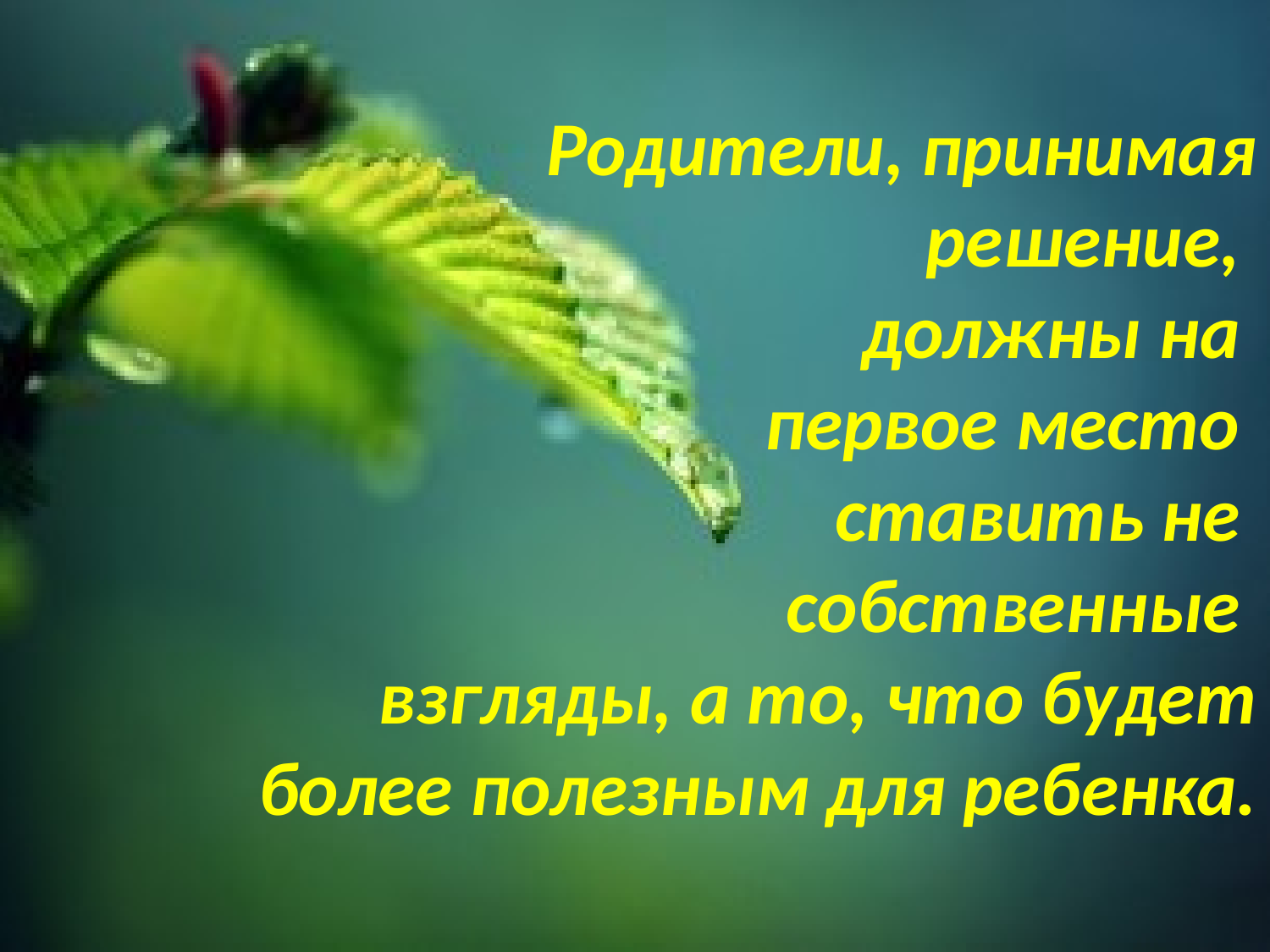

# Родители, принимая решение, должны на первое место ставить не собственные взгляды, а то, что будет более полезным для ребенка.